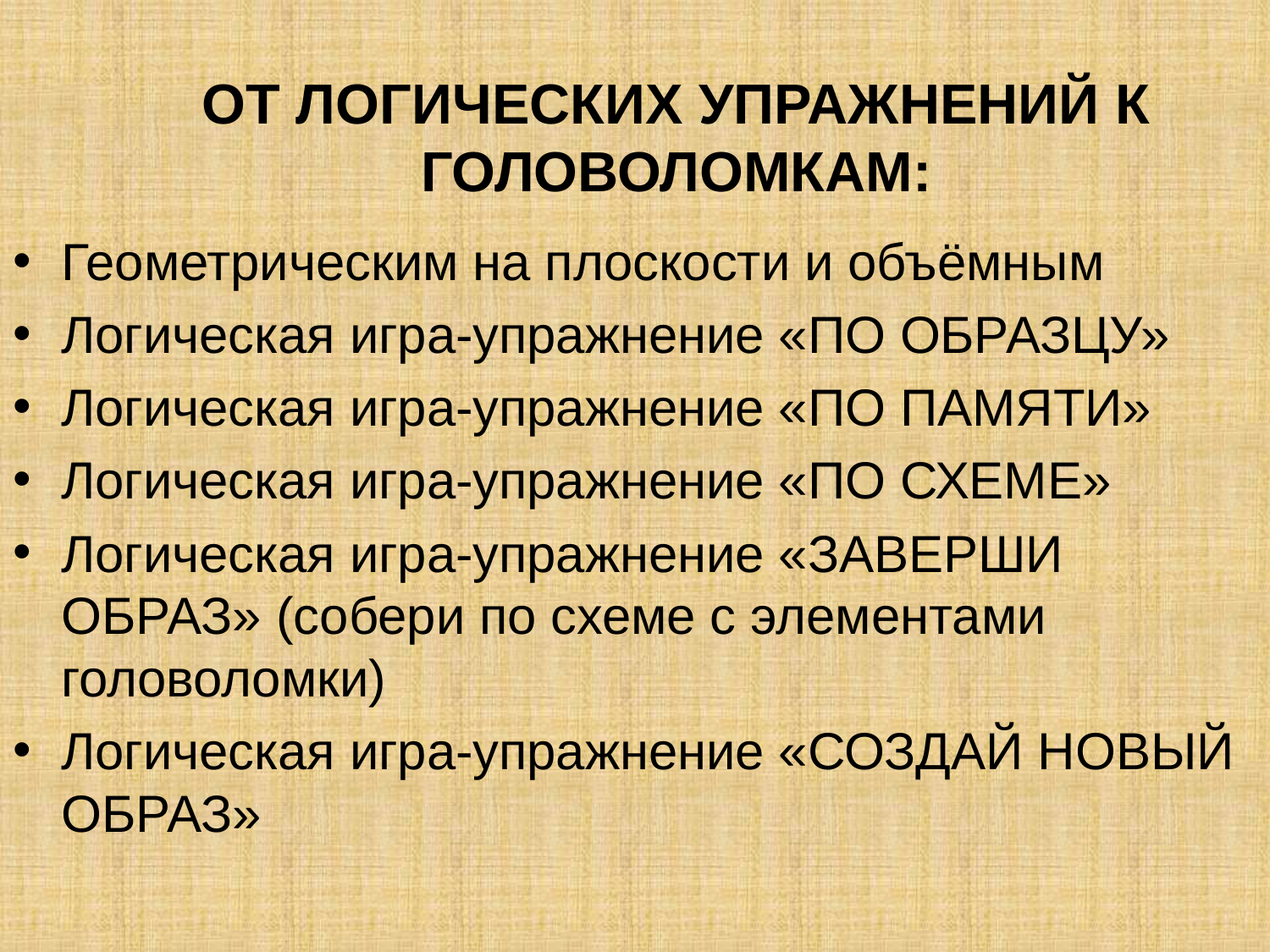

# ОТ ЛОГИЧЕСКИХ УПРАЖНЕНИЙ К ГОЛОВОЛОМКАМ:
Геометрическим на плоскости и объёмным
Логическая игра-упражнение «ПО ОБРАЗЦУ»
Логическая игра-упражнение «ПО ПАМЯТИ»
Логическая игра-упражнение «ПО СХЕМЕ»
Логическая игра-упражнение «ЗАВЕРШИ ОБРАЗ» (собери по схеме с элементами головоломки)
Логическая игра-упражнение «СОЗДАЙ НОВЫЙ ОБРАЗ»